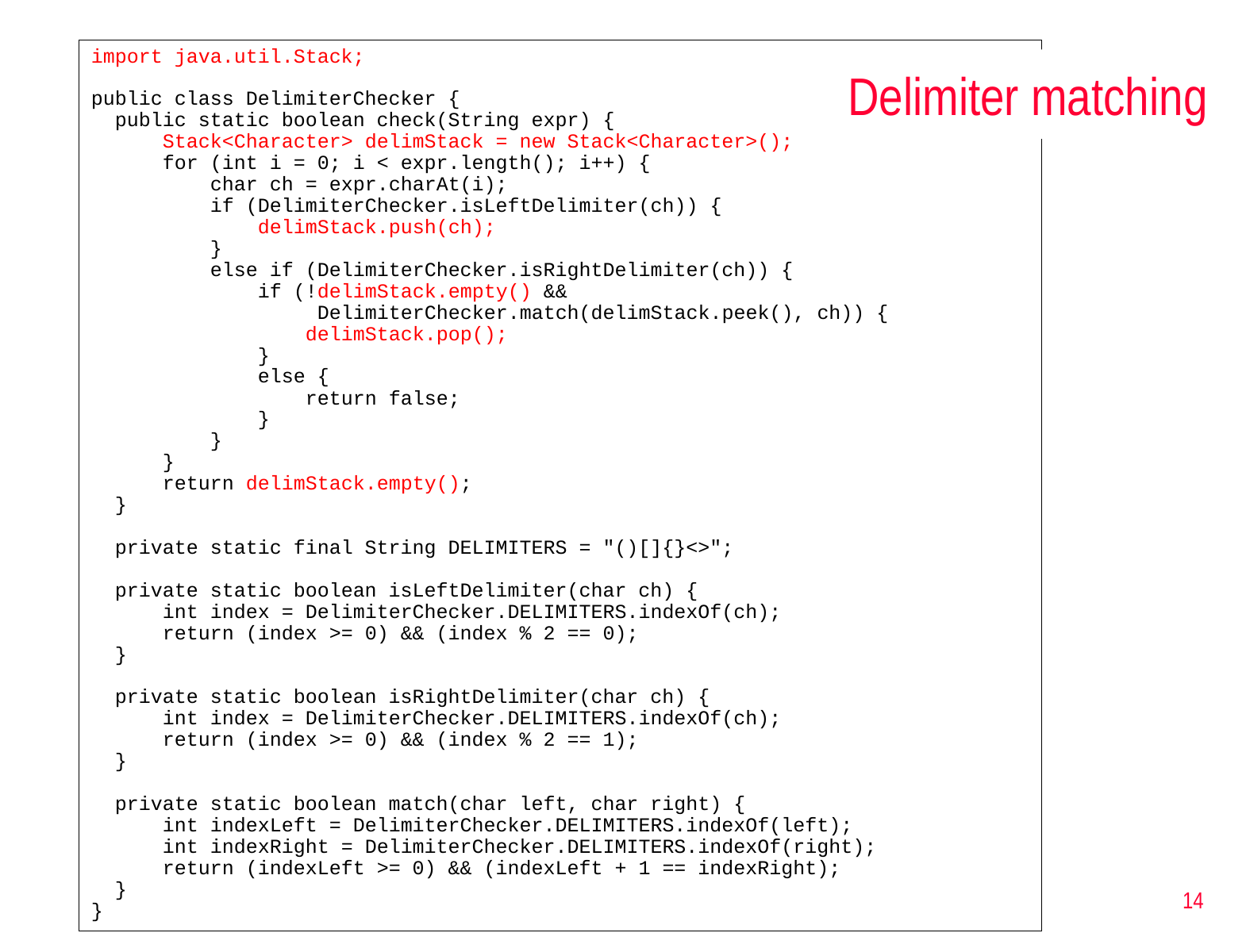

import java.util.Stack;

public class DelimiterChecker {
  public static boolean check(String expr) {
      Stack<Character> delimStack = new Stack<Character>();
      for (int i = 0; i < expr.length(); i++) {
          char ch = expr.charAt(i);
          if (DelimiterChecker.isLeftDelimiter(ch)) {
              delimStack.push(ch);
          }
          else if (DelimiterChecker.isRightDelimiter(ch)) {
              if (!delimStack.empty() &&
                   DelimiterChecker.match(delimStack.peek(), ch)) {
                  delimStack.pop();
              }
              else {
                  return false;
              }
          }
      }
      return delimStack.empty();
  }

  private static final String DELIMITERS = "()[]{}<>";

  private static boolean isLeftDelimiter(char ch) {
      int index = DelimiterChecker.DELIMITERS.indexOf(ch);
      return (index >= 0) && (index % 2 == 0);
  }

  private static boolean isRightDelimiter(char ch) {
      int index = DelimiterChecker.DELIMITERS.indexOf(ch);
      return (index >= 0) && (index % 2 == 1);
  }

  private static boolean match(char left, char right) {
      int indexLeft = DelimiterChecker.DELIMITERS.indexOf(left);
      int indexRight = DelimiterChecker.DELIMITERS.indexOf(right);
      return (indexLeft >= 0) && (indexLeft + 1 == indexRight);
  }
}
# Delimiter matching
14